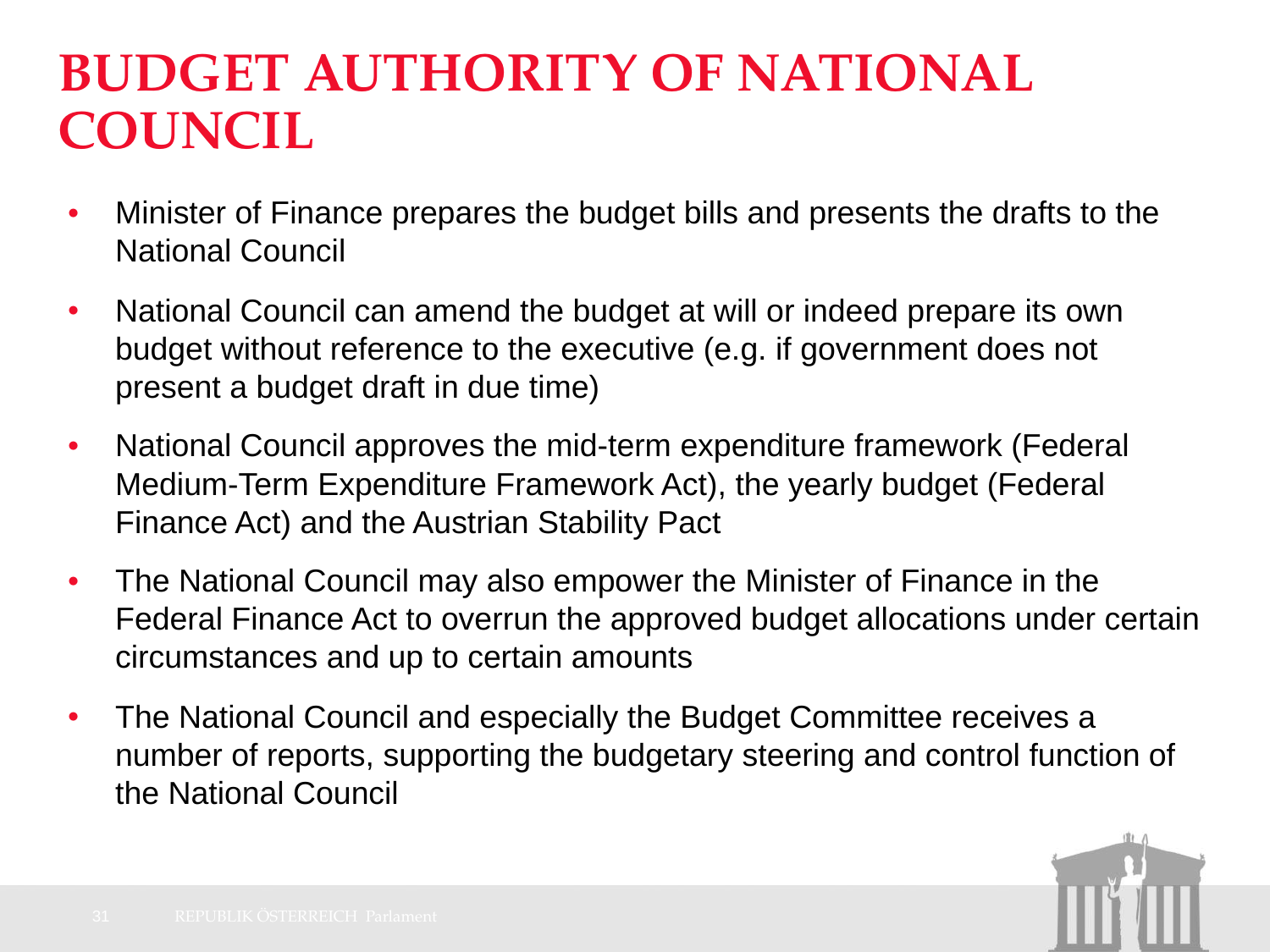

# Budget Authority of National Council
Minister of Finance prepares the budget bills and presents the drafts to the National Council
National Council can amend the budget at will or indeed prepare its own budget without reference to the executive (e.g. if government does not present a budget draft in due time)
National Council approves the mid-term expenditure framework (Federal Medium-Term Expenditure Framework Act), the yearly budget (Federal Finance Act) and the Austrian Stability Pact
The National Council may also empower the Minister of Finance in the Federal Finance Act to overrun the approved budget allocations under certain circumstances and up to certain amounts
The National Council and especially the Budget Committee receives a number of reports, supporting the budgetary steering and control function of the National Council

31
REPUBLIK ÖSTERREICH  Parlament